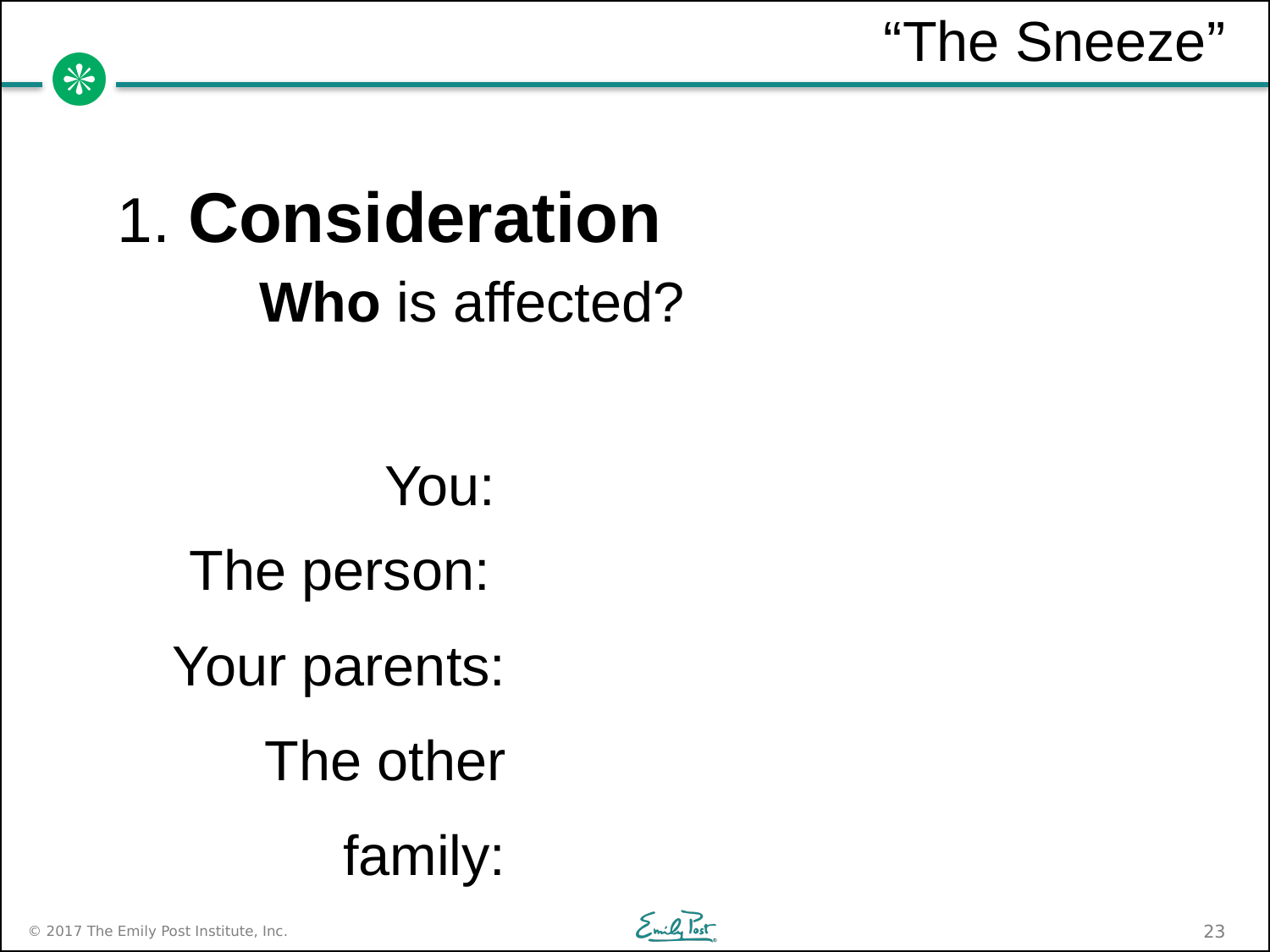

# “The Sneeze”
1. Consideration
Who is affected?
You:
The person:
Your parents:
The other family: